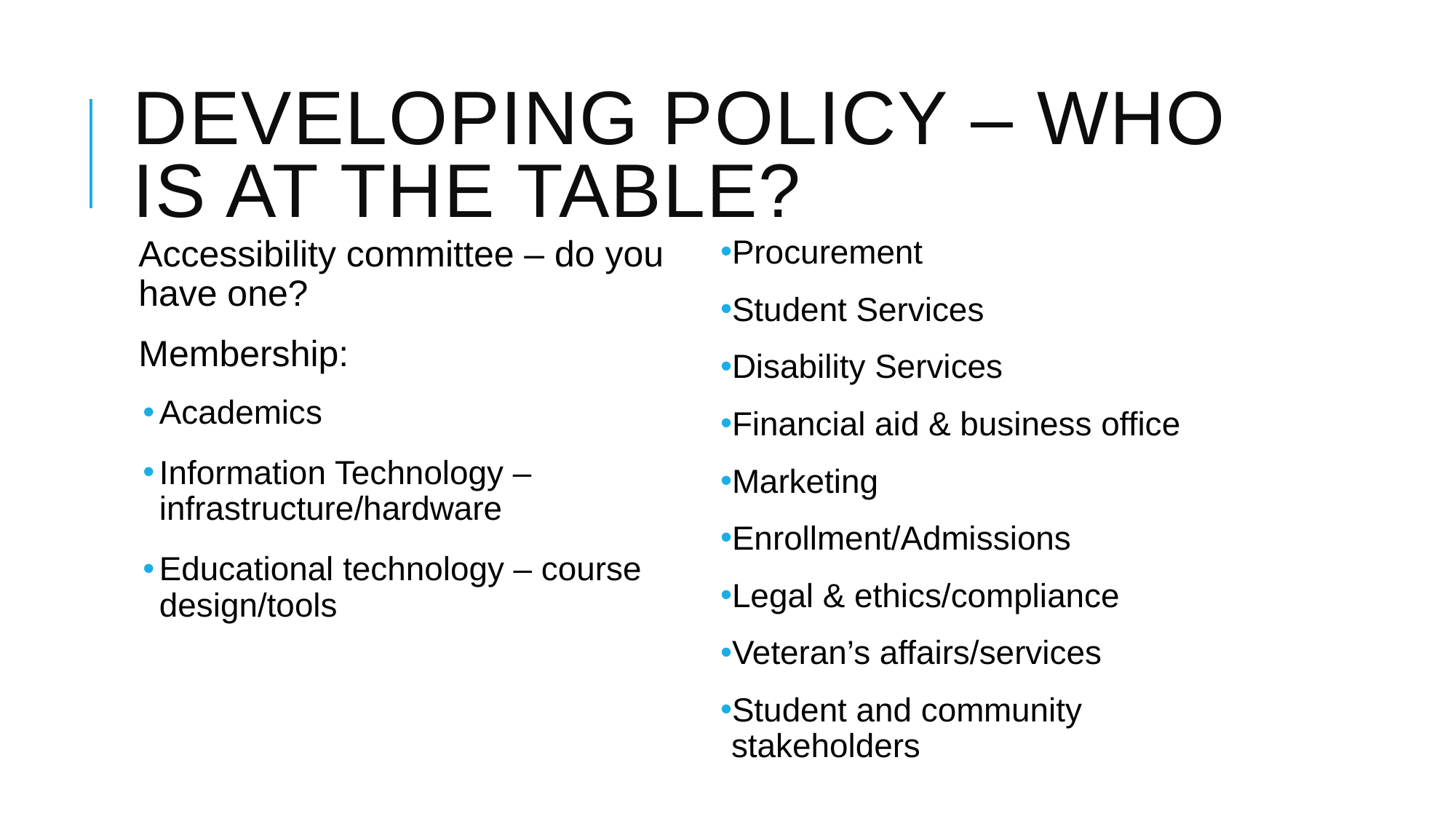

# Developing policy – who is at the table?
Accessibility committee – do you have one?
Membership:
Academics
Information Technology – infrastructure/hardware
Educational technology – course design/tools
Procurement
Student Services
Disability Services
Financial aid & business office
Marketing
Enrollment/Admissions
Legal & ethics/compliance
Veteran’s affairs/services
Student and community stakeholders